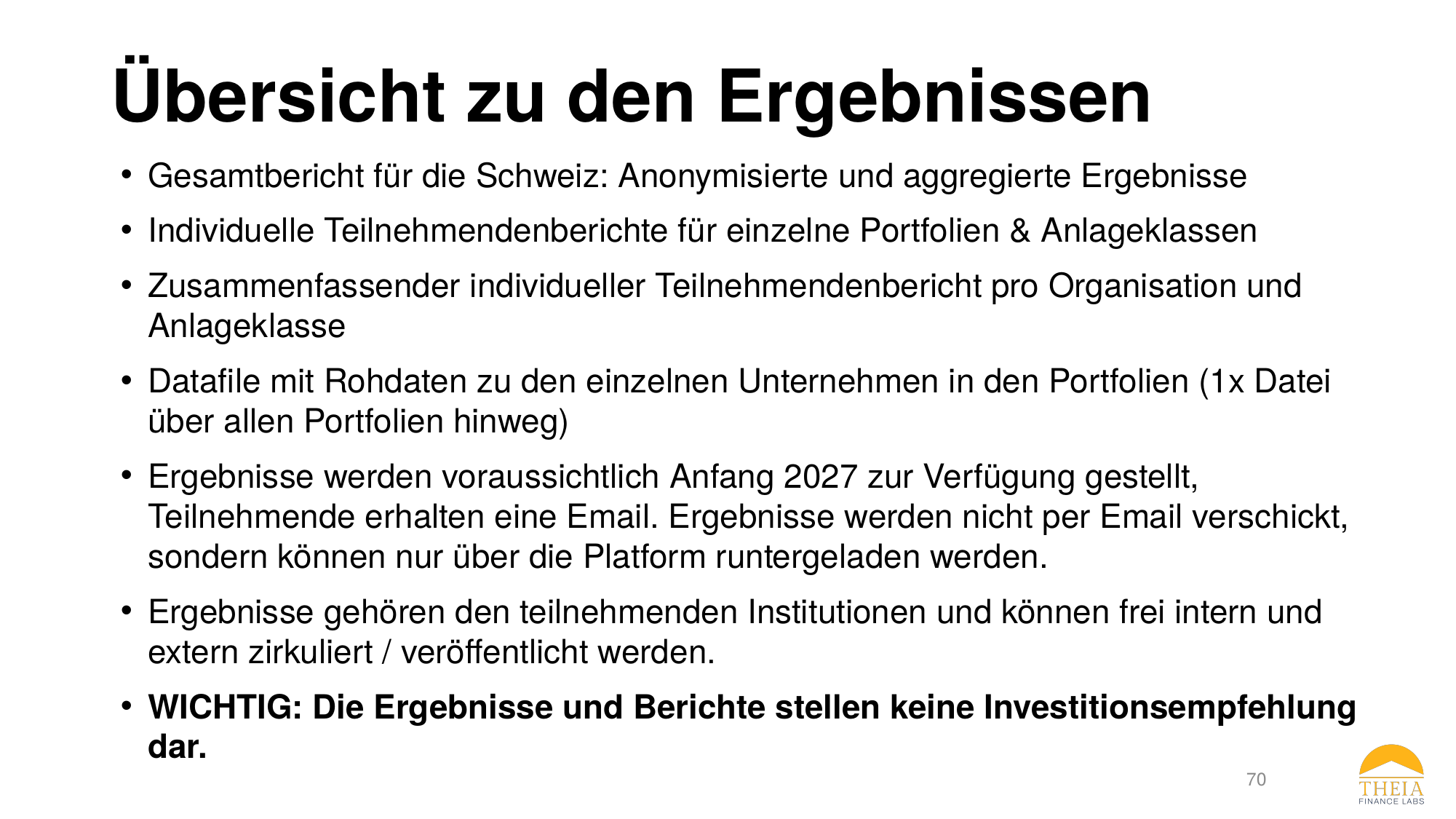

# Übersicht zu den Ergebnissen
Gesamtbericht für die Schweiz: Anonymisierte und aggregierte Ergebnisse
Individuelle Teilnehmendenberichte für einzelne Portfolien & Anlageklassen
Zusammenfassender individueller Teilnehmendenbericht pro Organisation und Anlageklasse
Datafile mit Rohdaten zu den einzelnen Unternehmen in den Portfolien (1x Datei über allen Portfolien hinweg)
Ergebnisse werden voraussichtlich Anfang 2027 zur Verfügung gestellt, Teilnehmende erhalten eine Email. Ergebnisse werden nicht per Email verschickt, sondern können nur über die Platform runtergeladen werden.
Ergebnisse gehören den teilnehmenden Institutionen und können frei intern und extern zirkuliert / veröffentlicht werden.
WICHTIG: Die Ergebnisse und Berichte stellen keine Investitionsempfehlung dar.
70